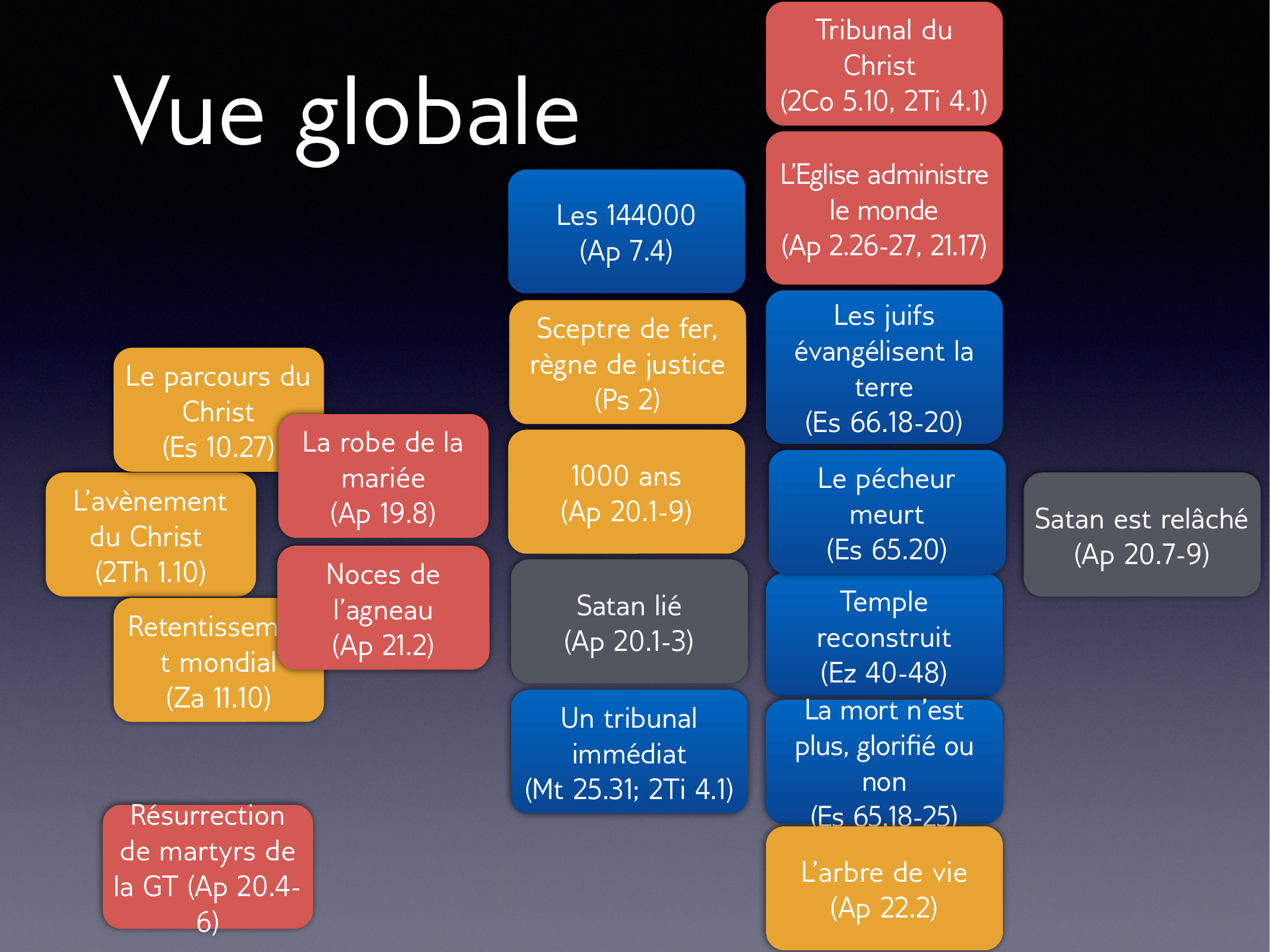

# Vue globale
Tribunal du Christ
(2Co 5.10, 2Ti 4.1)
L’Eglise administre le monde
(Ap 2.26-27, 21.17)
Les 144000
(Ap 7.4)
Les juifs évangélisent la terre
(Es 66.18-20)
Sceptre de fer, règne de justice
(Ps 2)
Le parcours du Christ
(Es 10.27)
La robe de la mariée
(Ap 19.8)
1000 ans
(Ap 20.1-9)
Le pécheur meurt
(Es 65.20)
L’avènement du Christ
(2Th 1.10)
Satan est relâché
(Ap 20.7-9)
Noces de l’agneau
(Ap 21.2)
Satan lié
(Ap 20.1-3)
Temple reconstruit
(Ez 40-48)
Retentissement mondial
(Za 11.10)
Un tribunal immédiat
(Mt 25.31; 2Ti 4.1)
La mort n’est plus, glorifié ou non
(Es 65.18-25)
Résurrection de martyrs de la GT (Ap 20.4-6)
L’arbre de vie
(Ap 22.2)